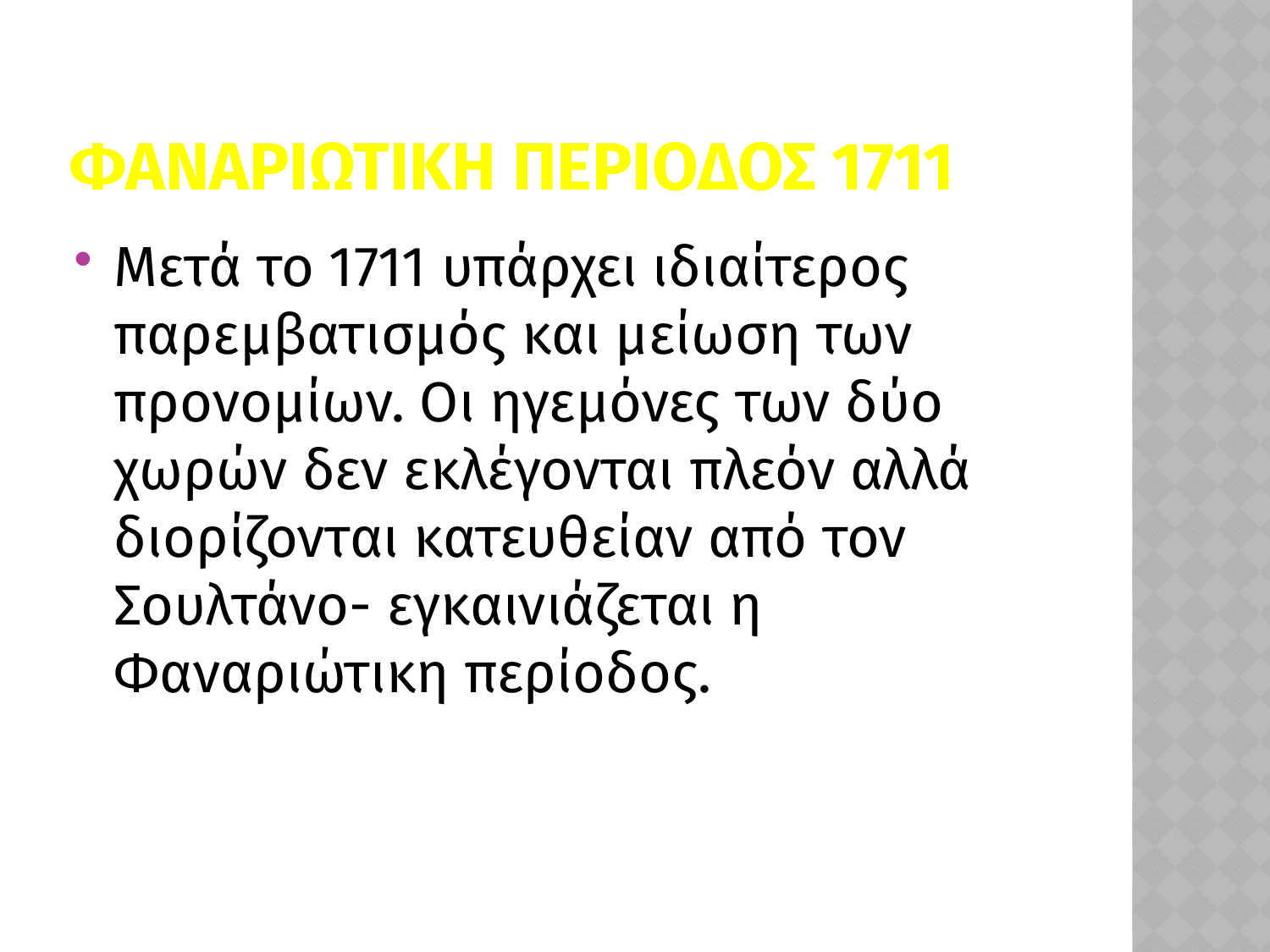

# Φαναριωτικη περιοδοσ 1711
Μετά το 1711 υπάρχει ιδιαίτερος παρεμβατισμός και μείωση των προνομίων. Οι ηγεμόνες των δύο χωρών δεν εκλέγονται πλεόν αλλά διορίζονται κατευθείαν από τον Σουλτάνο- εγκαινιάζεται η Φαναριώτικη περίοδος.